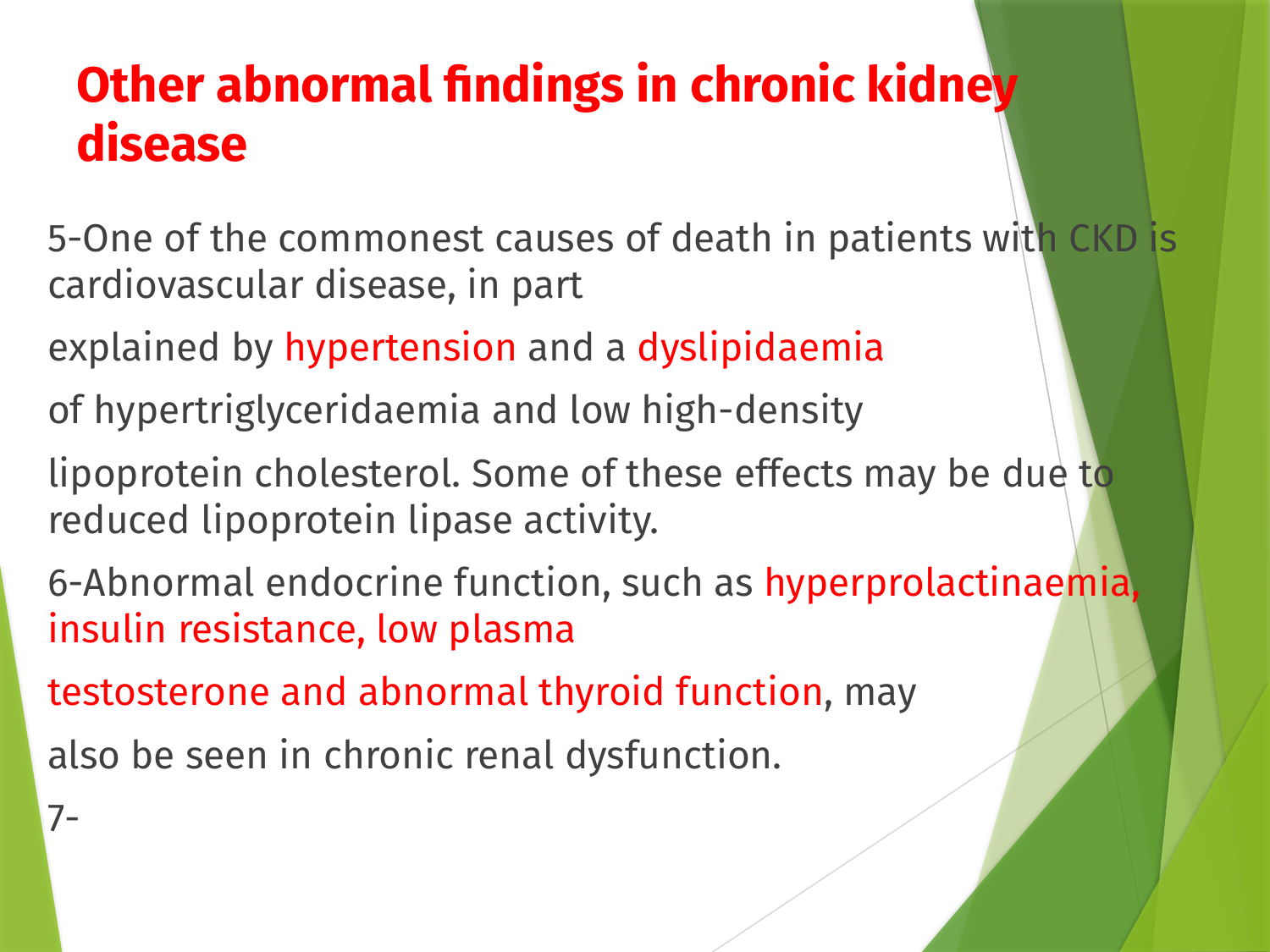

# Other abnormal findings in chronic kidney  disease
5-One of the commonest causes of death in patients with CKD is cardiovascular disease, in part
explained by hypertension and a dyslipidaemia
of hypertriglyceridaemia and low high-density
lipoprotein cholesterol. Some of these effects may be due to reduced lipoprotein lipase activity.
6-Abnormal endocrine function, such as hyperprolactinaemia, insulin resistance, low plasma
testosterone and abnormal thyroid function, may
also be seen in chronic renal dysfunction.
7-